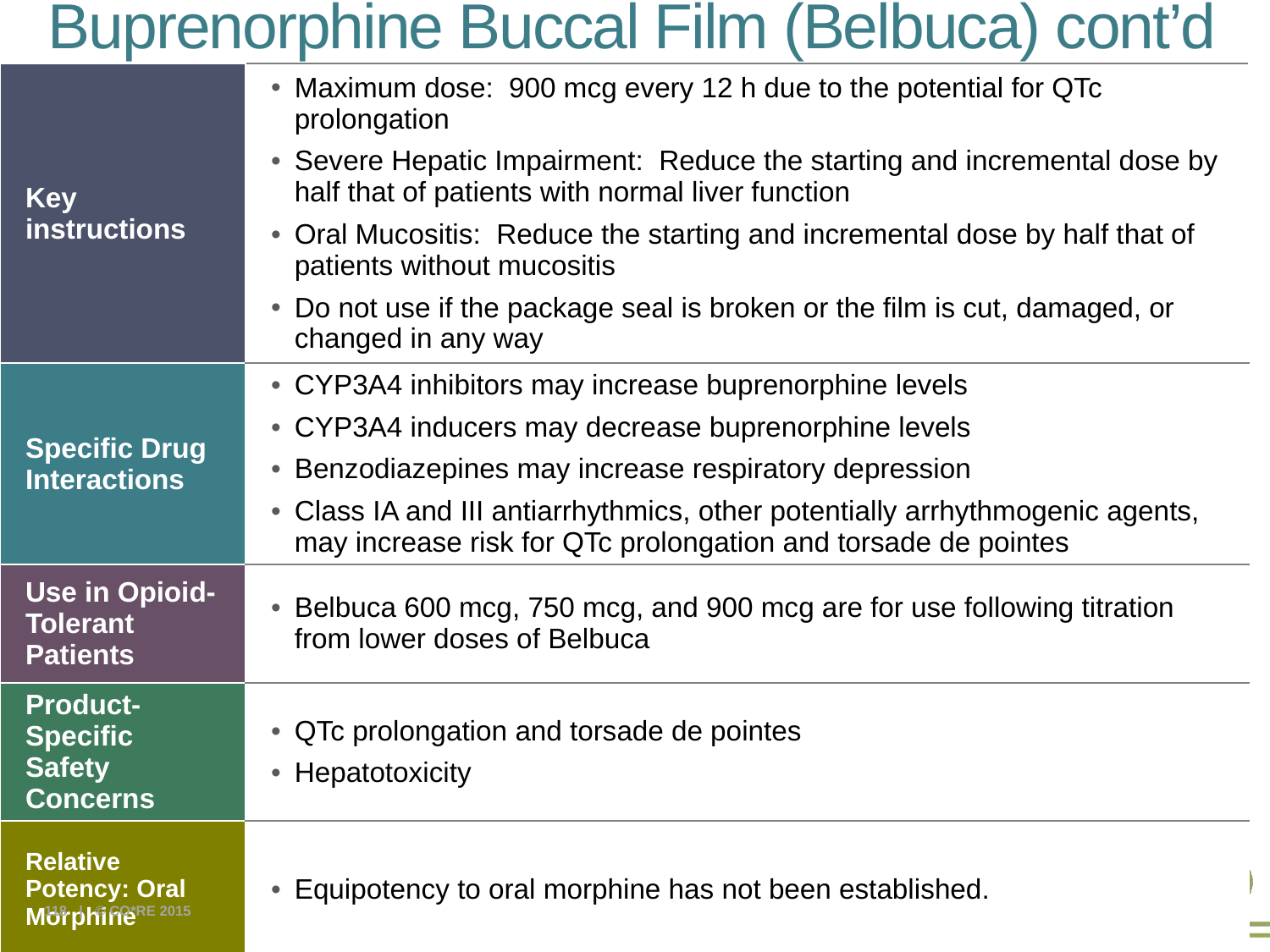

# Buprenorphine Buccal Film (Belbuca) cont’d
| Key instructions | Maximum dose: 900 mcg every 12 h due to the potential for QTc prolongation Severe Hepatic Impairment: Reduce the starting and incremental dose by half that of patients with normal liver function Oral Mucositis: Reduce the starting and incremental dose by half that of patients without mucositis Do not use if the package seal is broken or the film is cut, damaged, or changed in any way |
| --- | --- |
| Specific Drug Interactions | CYP3A4 inhibitors may increase buprenorphine levels CYP3A4 inducers may decrease buprenorphine levels Benzodiazepines may increase respiratory depression Class IA and III antiarrhythmics, other potentially arrhythmogenic agents, may increase risk for QTc prolongation and torsade de pointes |
| Use in Opioid-Tolerant Patients | Belbuca 600 mcg, 750 mcg, and 900 mcg are for use following titration from lower doses of Belbuca |
| Product-Specific Safety Concerns | QTc prolongation and torsade de pointes Hepatotoxicity |
| Relative Potency: Oral Morphine | Equipotency to oral morphine has not been established. |
118   |   © CO*RE 2015